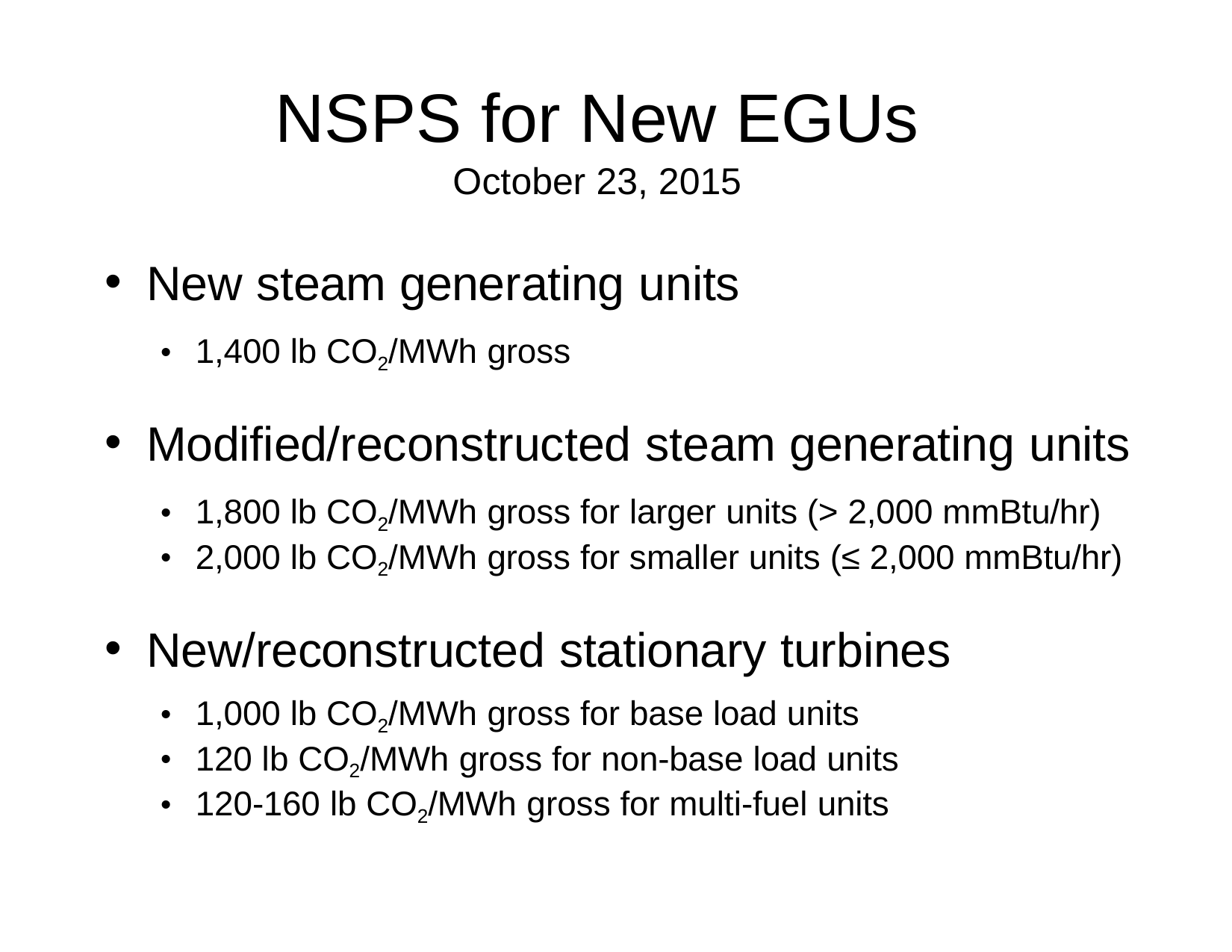

NSPS for New EGUs
October 23, 2015
New steam generating units
1,400 lb CO2/MWh gross

Modified/reconstructed steam generating units
1,800 lb CO2/MWh gross for larger units (> 2,000 mmBtu/hr)
2,000 lb CO2/MWh gross for smaller units (≤ 2,000 mmBtu/hr)

New/reconstructed stationary turbines
1,000 lb CO2/MWh gross for base load units
120 lb CO2/MWh gross for non-base load units
120-160 lb CO2/MWh gross for multi-fuel units